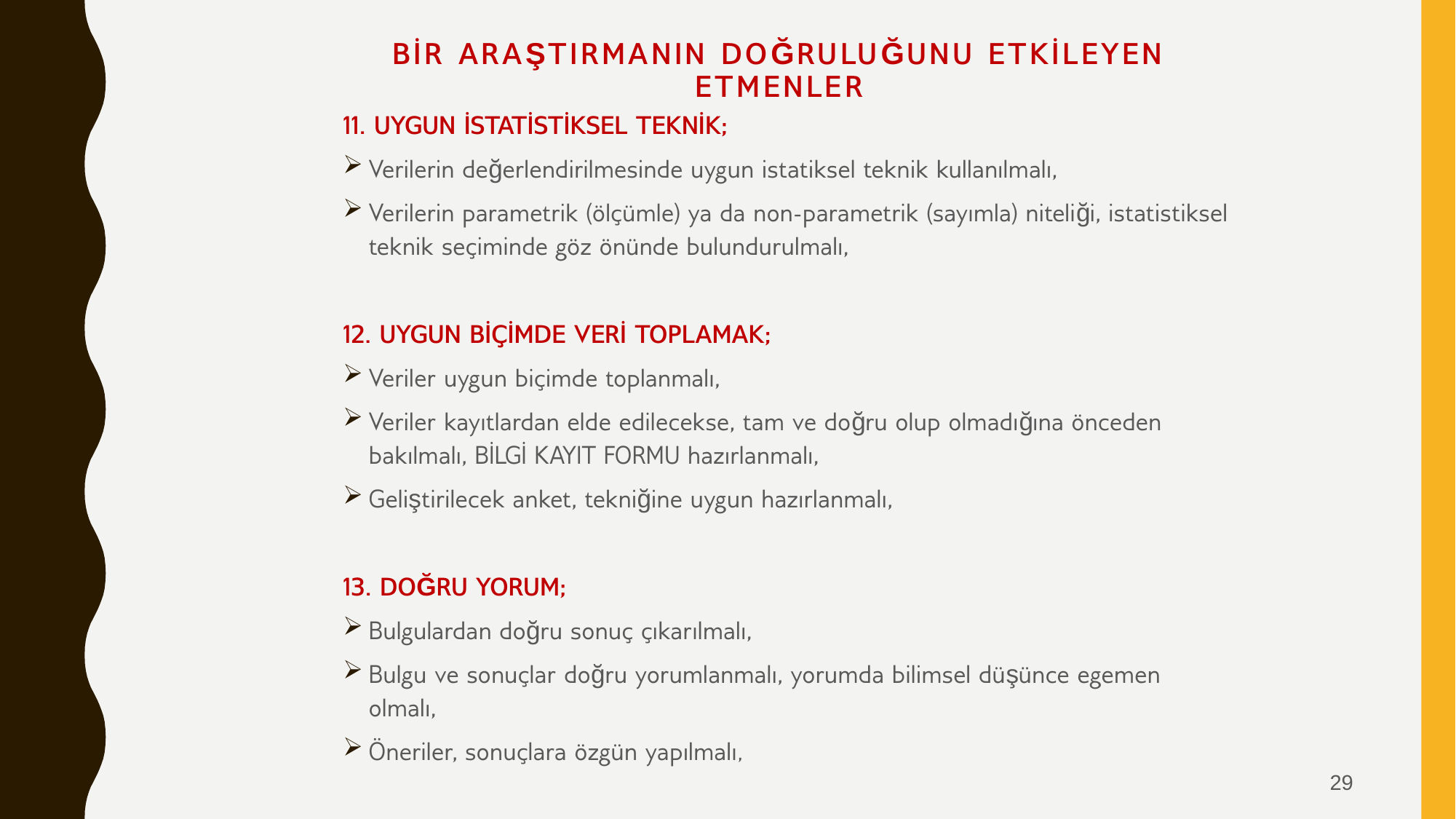

# BİR ARAŞTIRMANIN DOĞRULUĞUNU ETKİLEYEN ETMENLER
11. UYGUN İSTATİSTİKSEL TEKNİK;
Verilerin değerlendirilmesinde uygun istatiksel teknik kullanılmalı,
Verilerin parametrik (ölçümle) ya da non-parametrik (sayımla) niteliği, istatistiksel teknik seçiminde göz önünde bulundurulmalı,

12. UYGUN BİÇİMDE VERİ TOPLAMAK;
Veriler uygun biçimde toplanmalı,
Veriler kayıtlardan elde edilecekse, tam ve doğru olup olmadığına önceden bakılmalı, BİLGİ KAYIT FORMU hazırlanmalı,
Geliştirilecek anket, tekniğine uygun hazırlanmalı,

13. DOĞRU YORUM;
Bulgulardan doğru sonuç çıkarılmalı,
Bulgu ve sonuçlar doğru yorumlanmalı, yorumda bilimsel düşünce egemen olmalı,
Öneriler, sonuçlara özgün yapılmalı,

29